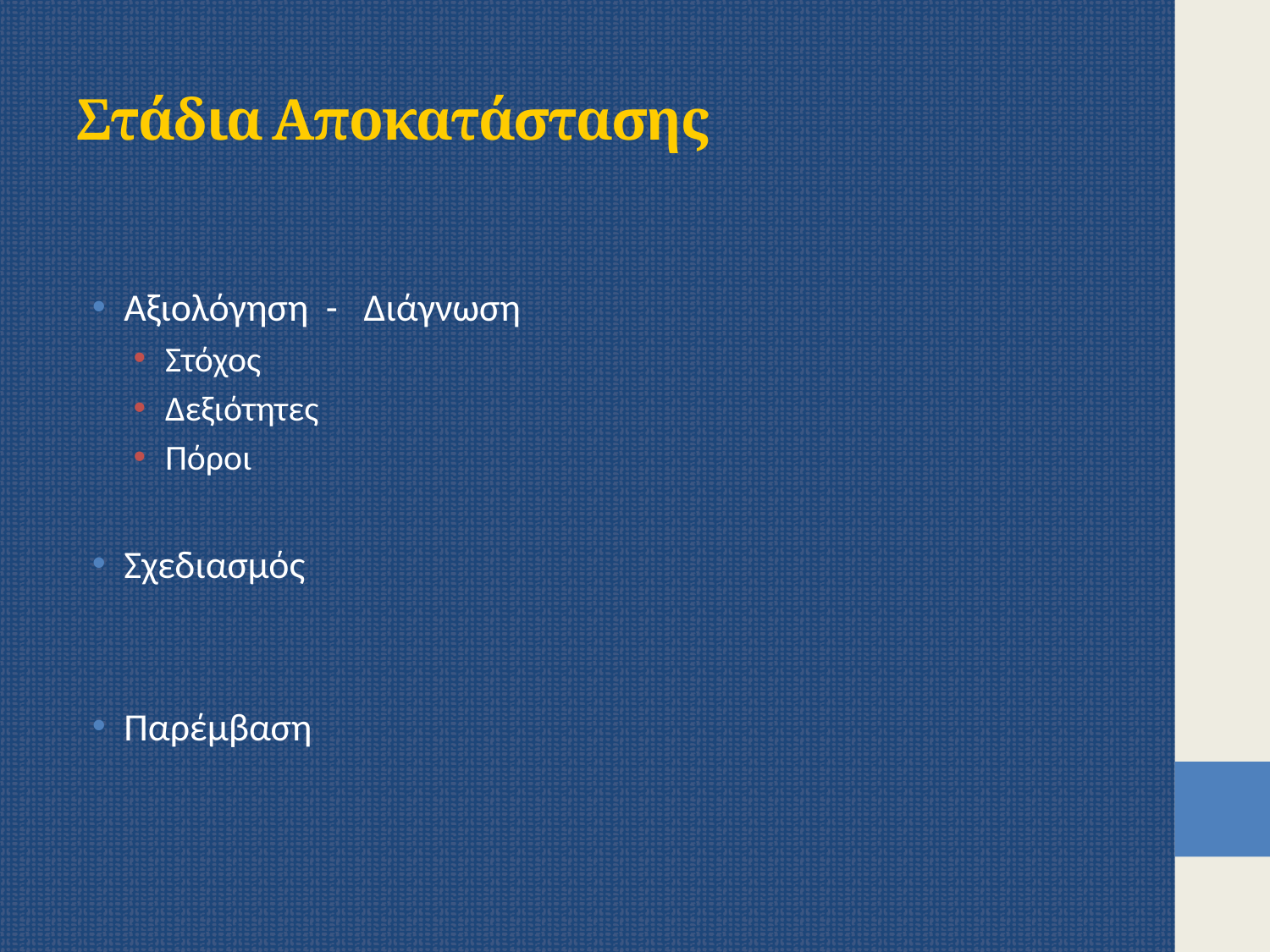

# Στάδια Αποκατάστασης

Αξιολόγηση  -   Διάγνωση
Στόχος
Δεξιότητες
Πόροι

Σχεδιασμός

Παρέμβαση